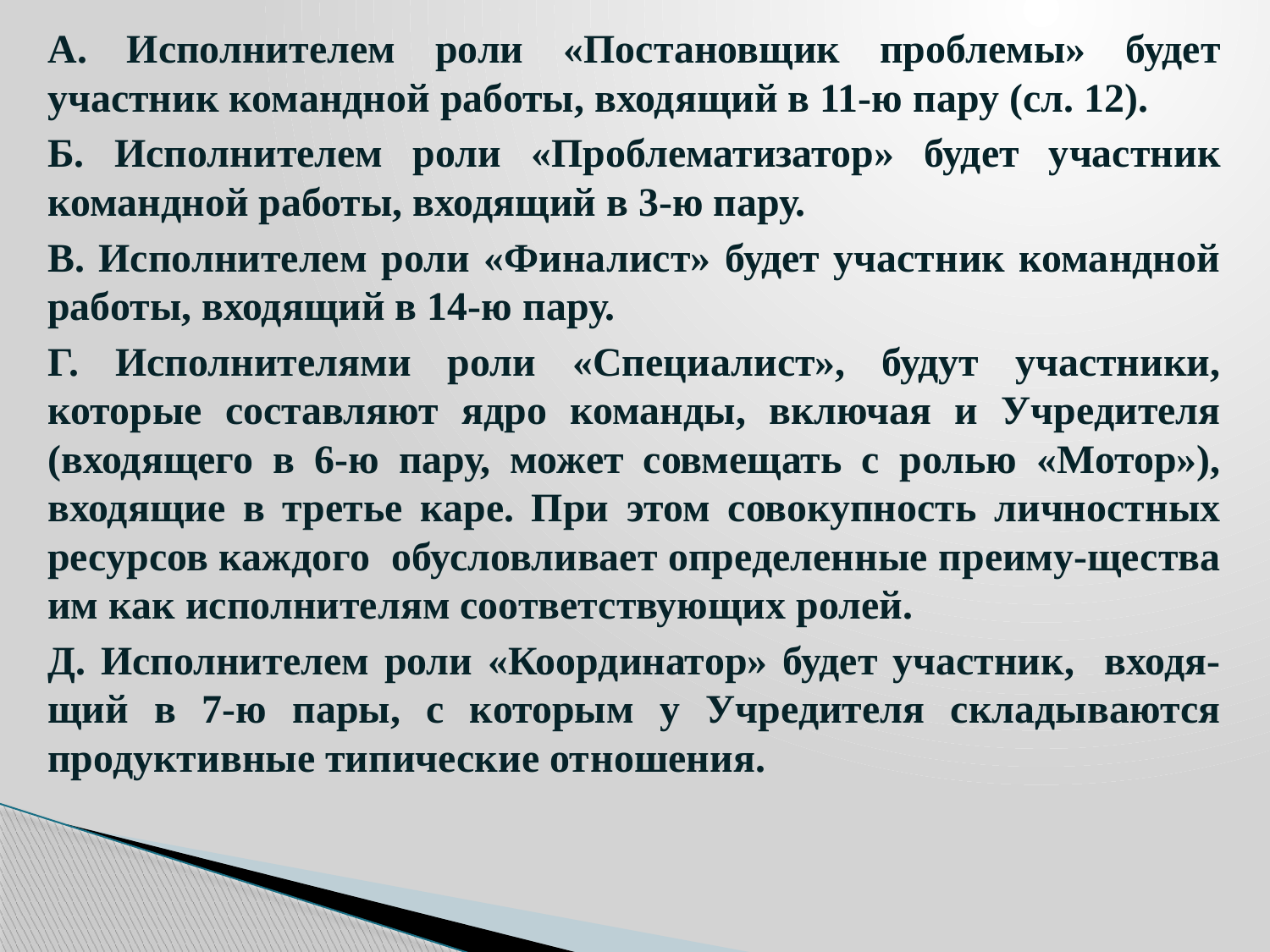

А. Исполнителем роли «Постановщик проблемы» будет участник командной работы, входящий в 11-ю пару (сл. 12).
Б. Исполнителем роли «Проблематизатор» будет участник командной работы, входящий в 3-ю пару.
В. Исполнителем роли «Финалист» будет участник командной работы, входящий в 14-ю пару.
Г. Исполнителями роли «Специалист», будут участники, которые составляют ядро команды, включая и Учредителя (входящего в 6-ю пару, может совмещать с ролью «Мотор»), входящие в третье каре. При этом совокупность личностных ресурсов каждого  обусловливает определенные преиму-щества им как исполнителям соответствующих ролей.
Д. Исполнителем роли «Координатор» будет участник,  входя-щий в 7-ю пары, с которым у Учредителя складываются продуктивные типические от­ношения.